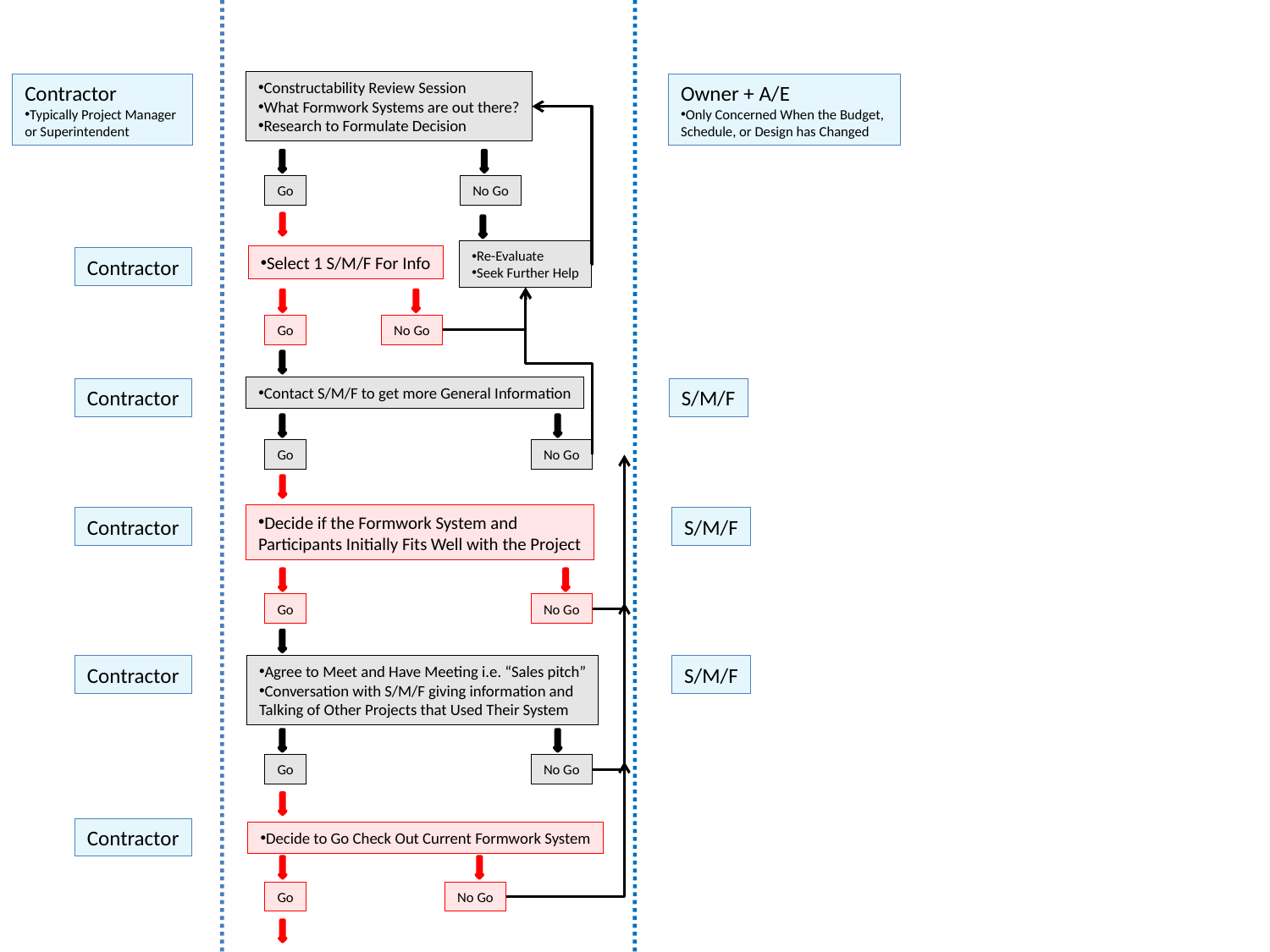

Constructability Review Session
What Formwork Systems are out there?
Research to Formulate Decision
Contractor
Typically Project Manager
or Superintendent
Owner + A/E
Only Concerned When the Budget,
Schedule, or Design has Changed

Go
No Go

Re-Evaluate
Seek Further Help
Select 1 S/M/F For Info
Contractor

Go
No Go

Contact S/M/F to get more General Information
Contractor
S/M/F

Go
No Go

Decide if the Formwork System and
Participants Initially Fits Well with the Project
Contractor
S/M/F

Go
No Go

Agree to Meet and Have Meeting i.e. “Sales pitch”
Conversation with S/M/F giving information and
Talking of Other Projects that Used Their System
Contractor
S/M/F

Go
No Go

Contractor
Decide to Go Check Out Current Formwork System

Go
No Go